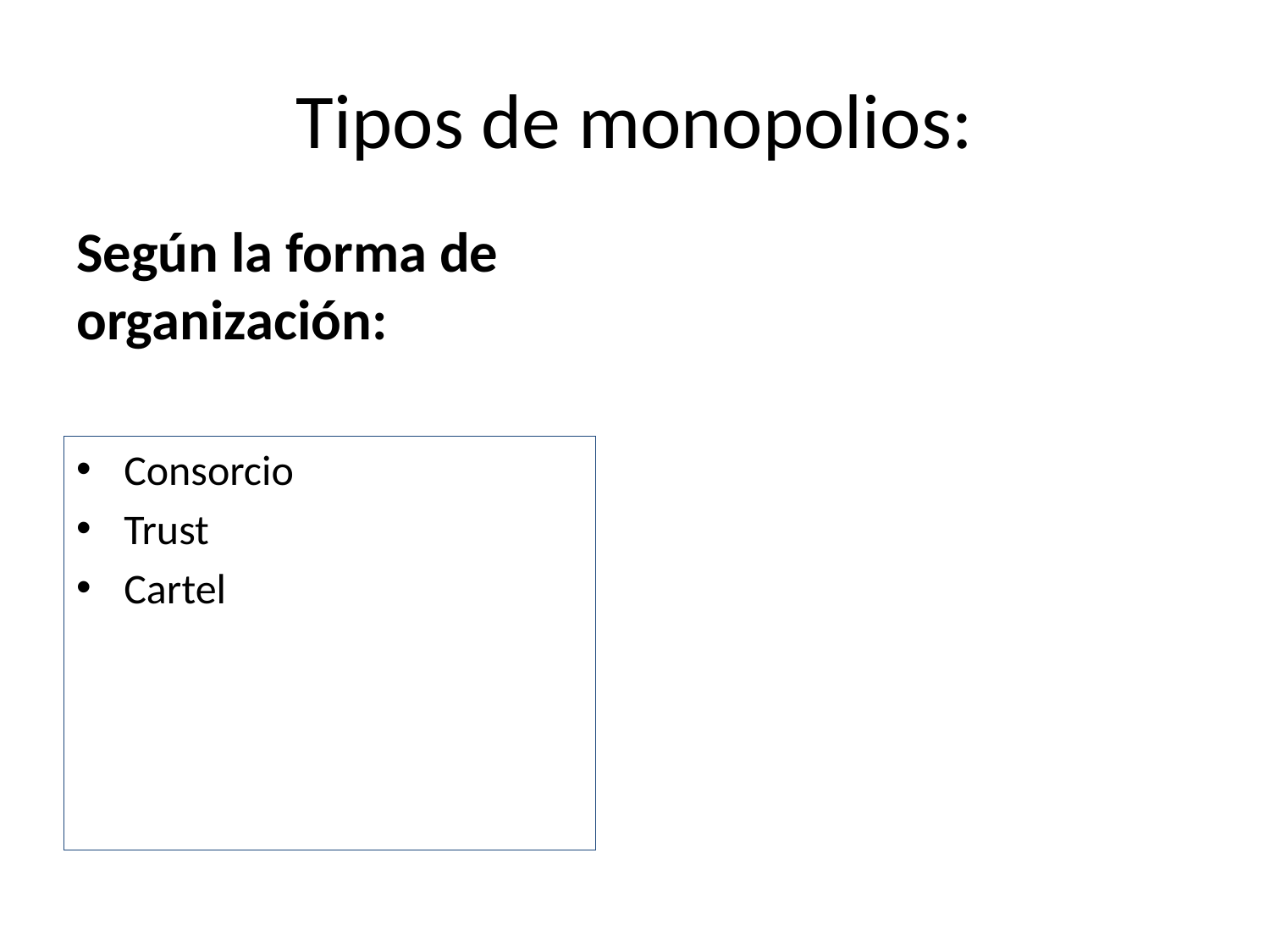

# Tipos de monopolios:
Según la forma de organización:
Consorcio
Trust
Cartel